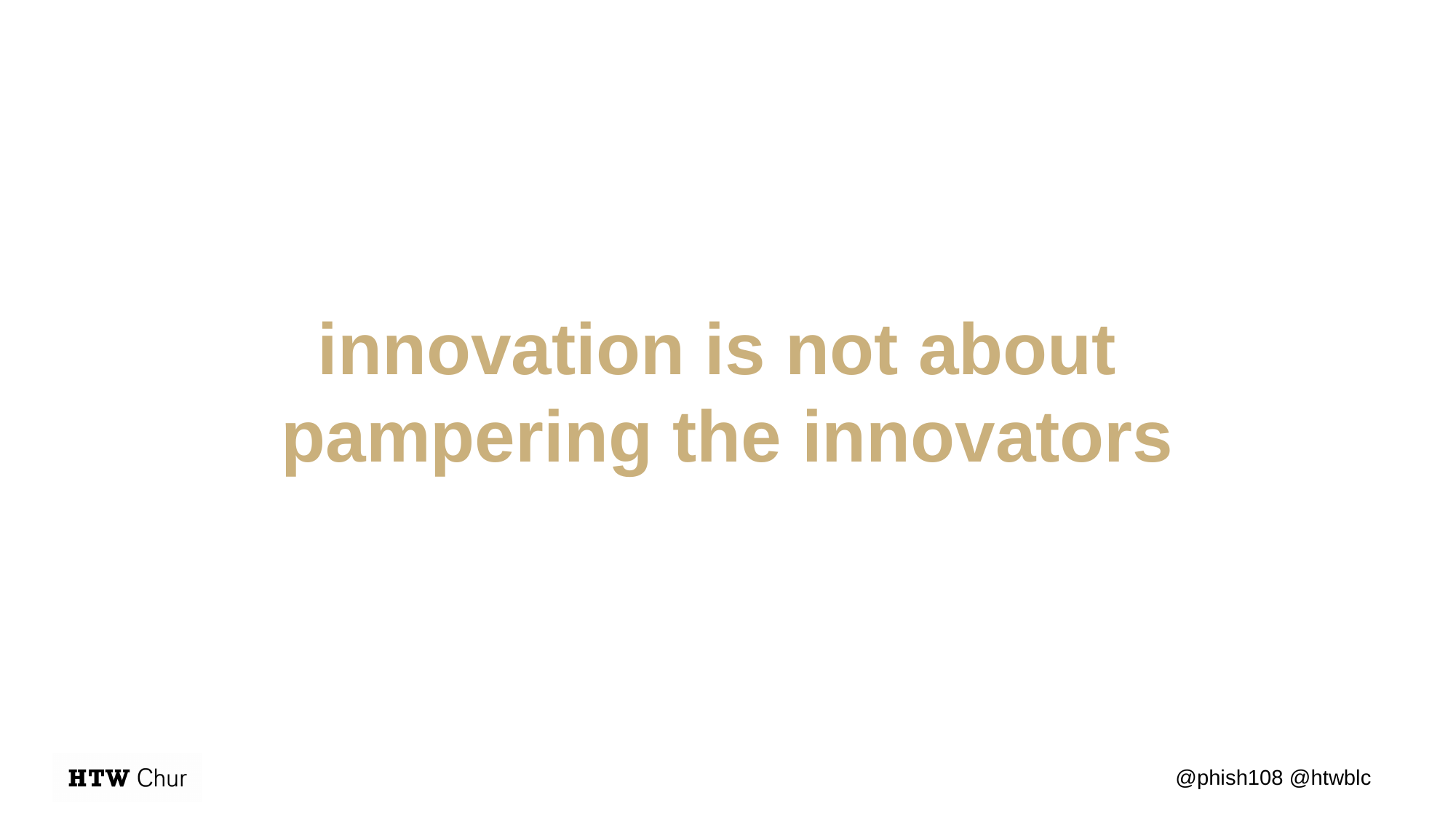

# innovation is not about pampering the innovators
@phish108 @htwblc